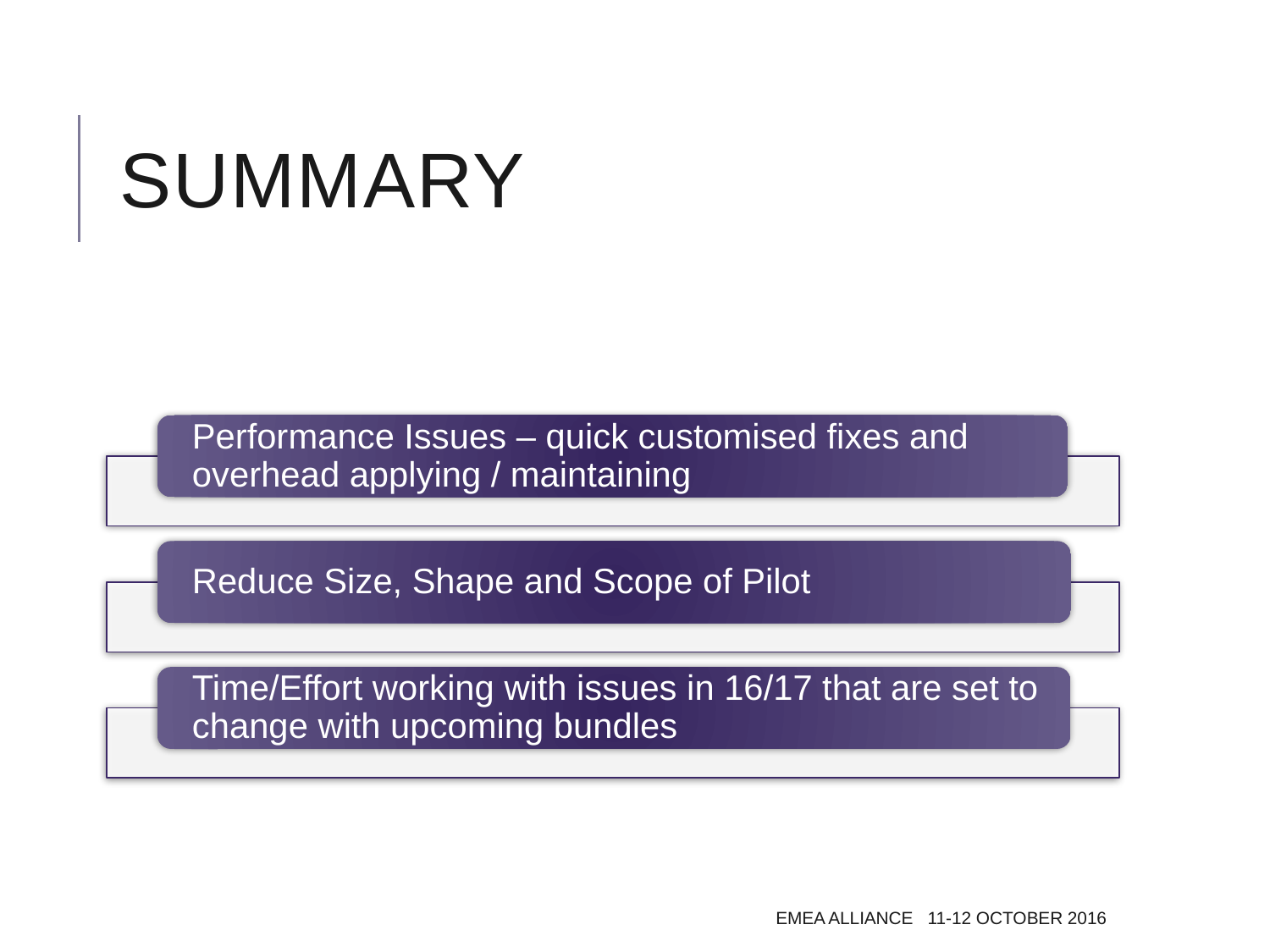

# SUMMARY
Performance Issues – quick customised fixes and overhead applying / maintaining
Reduce Size, Shape and Scope of Pilot
Time/Effort working with issues in 16/17 that are set to change with upcoming bundles
EMEA Alliance   11-12 October 2016